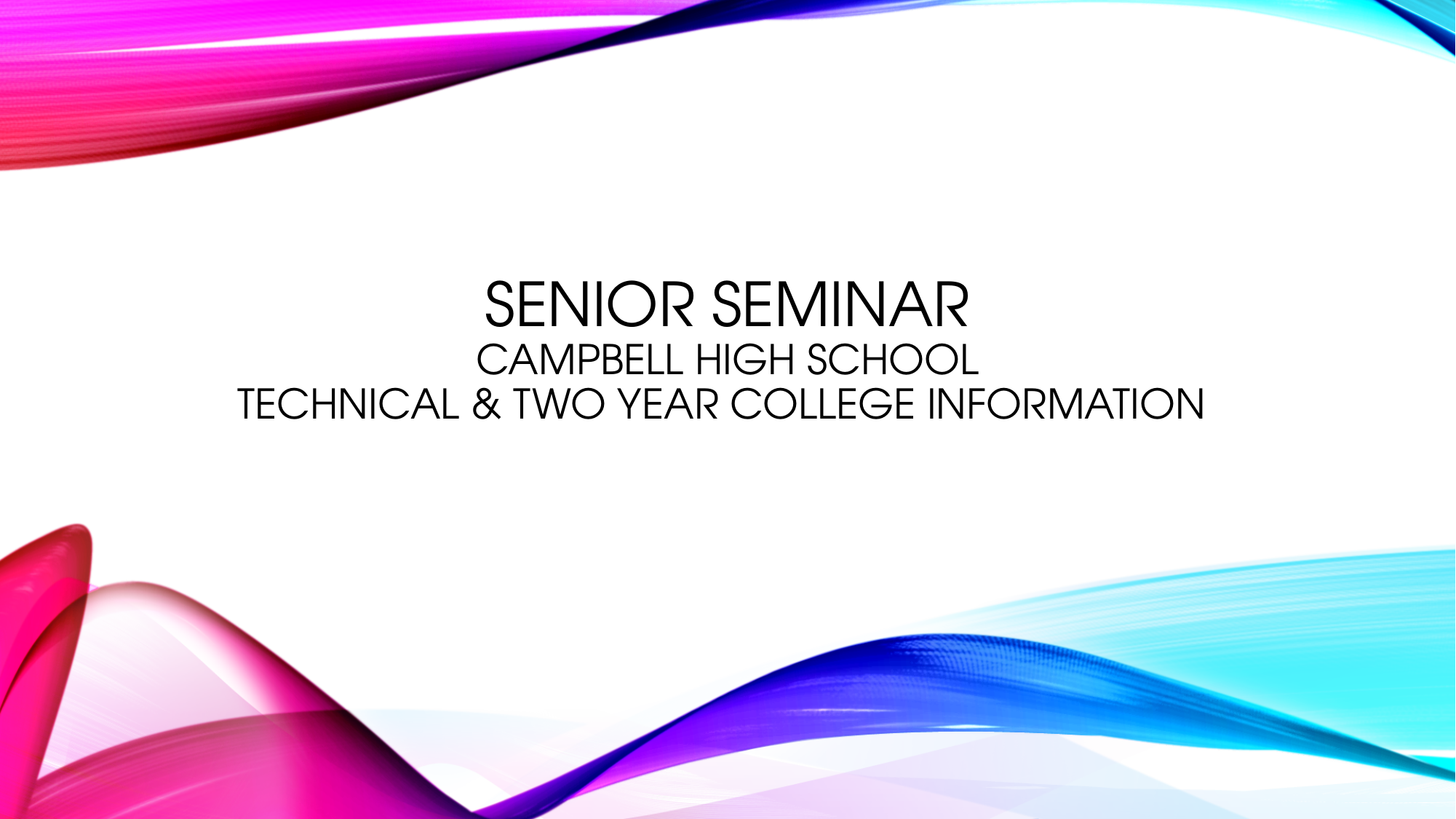

# Senior Seminar Campbell High School Technical & Two Year College Information